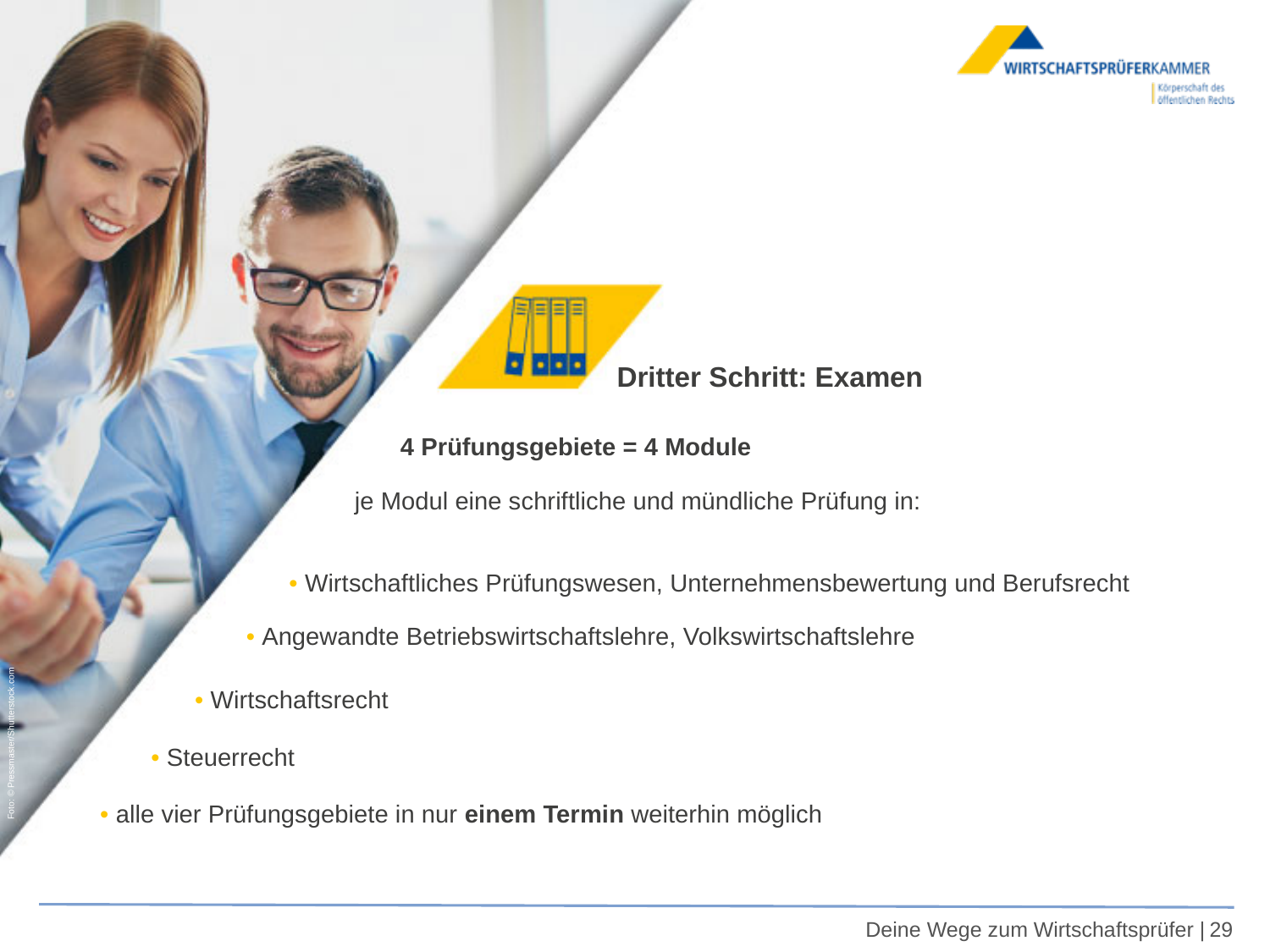

Dritter Schritt: Examen
4 Prüfungsgebiete = 4 Module
je Modul eine schriftliche und mündliche Prüfung in:
• Wirtschaftliches Prüfungswesen, Unternehmensbewertung und Berufsrecht
• Angewandte Betriebswirtschaftslehre, Volkswirtschaftslehre
• Wirtschaftsrecht
Foto: © Pressmaster/Shutterstock.com
• Steuerrecht
• alle vier Prüfungsgebiete in nur einem Termin weiterhin möglich
Deine Wege zum Wirtschaftsprüfer |